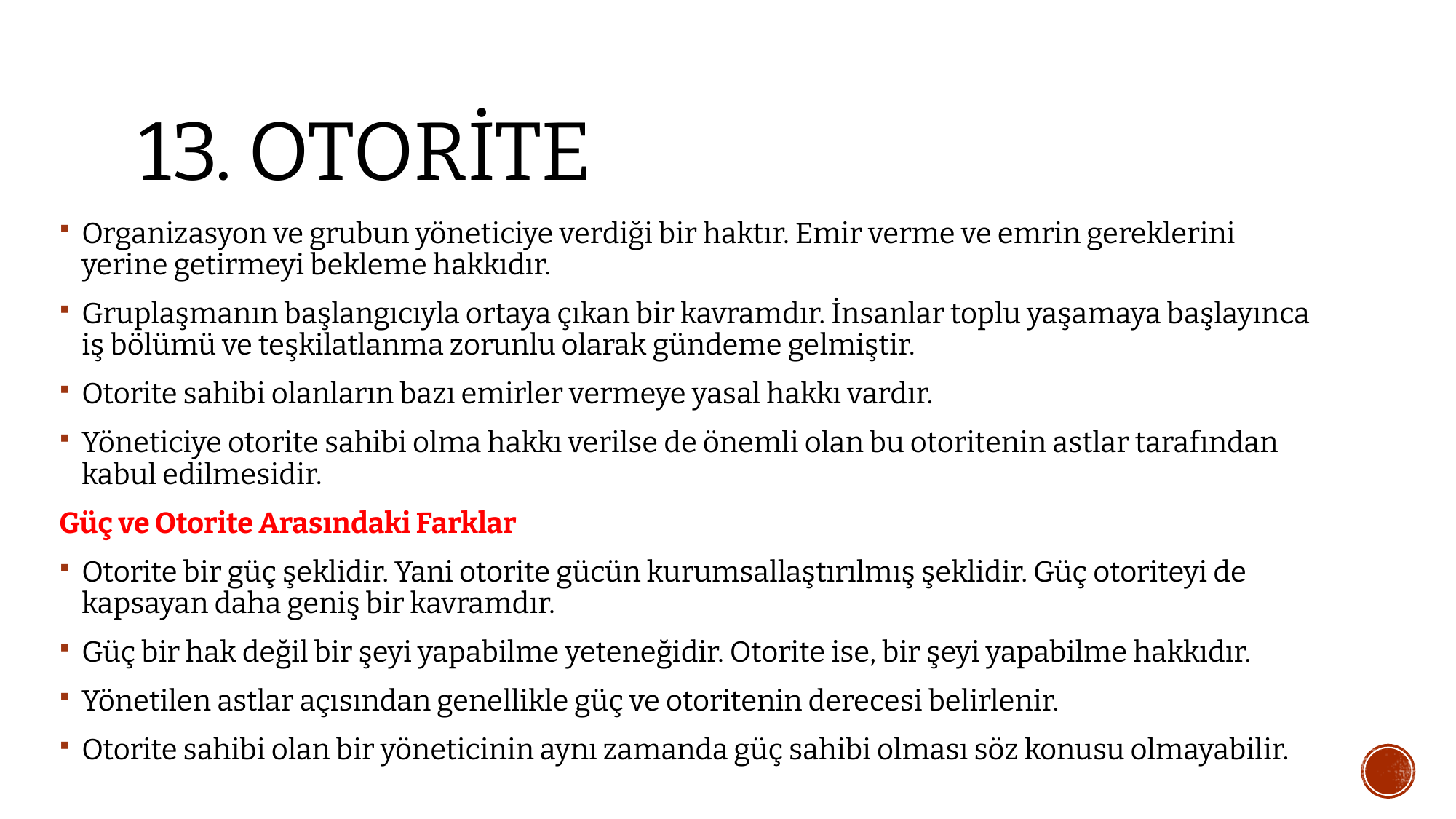

# 13. otorite
Organizasyon ve grubun yöneticiye verdiği bir haktır. Emir verme ve emrin gereklerini yerine getirmeyi bekleme hakkıdır.
Gruplaşmanın başlangıcıyla ortaya çıkan bir kavramdır. İnsanlar toplu yaşamaya başlayınca iş bölümü ve teşkilatlanma zorunlu olarak gündeme gelmiştir.
Otorite sahibi olanların bazı emirler vermeye yasal hakkı vardır.
Yöneticiye otorite sahibi olma hakkı verilse de önemli olan bu otoritenin astlar tarafından kabul edilmesidir.
Güç ve Otorite Arasındaki Farklar
Otorite bir güç şeklidir. Yani otorite gücün kurumsallaştırılmış şeklidir. Güç otoriteyi de kapsayan daha geniş bir kavramdır.
Güç bir hak değil bir şeyi yapabilme yeteneğidir. Otorite ise, bir şeyi yapabilme hakkıdır.
Yönetilen astlar açısından genellikle güç ve otoritenin derecesi belirlenir.
Otorite sahibi olan bir yöneticinin aynı zamanda güç sahibi olması söz konusu olmayabilir.